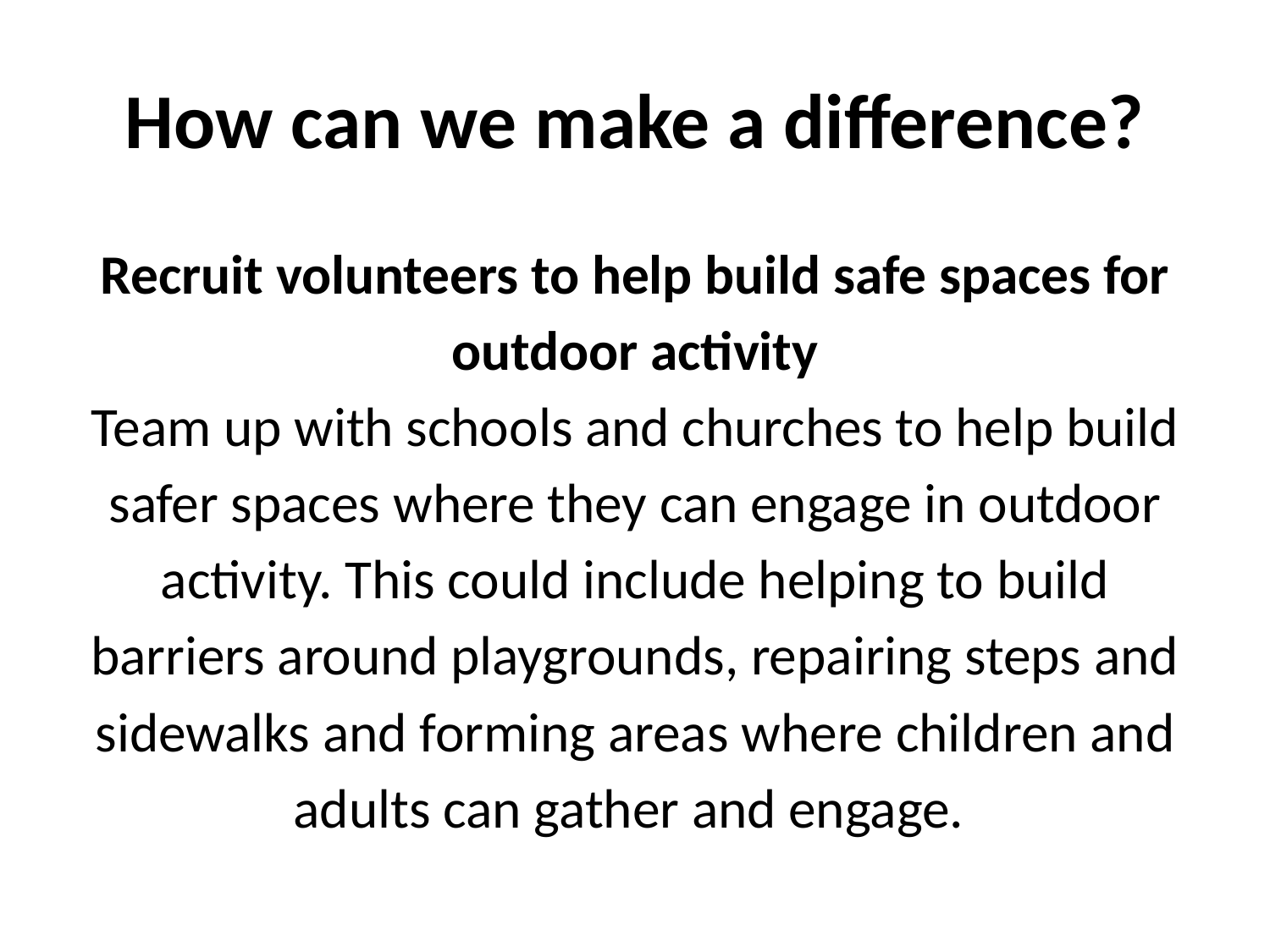

# How can we make a difference?
Recruit volunteers to help build safe spaces for outdoor activity
Team up with schools and churches to help build safer spaces where they can engage in outdoor activity. This could include helping to build barriers around playgrounds, repairing steps and sidewalks and forming areas where children and adults can gather and engage.